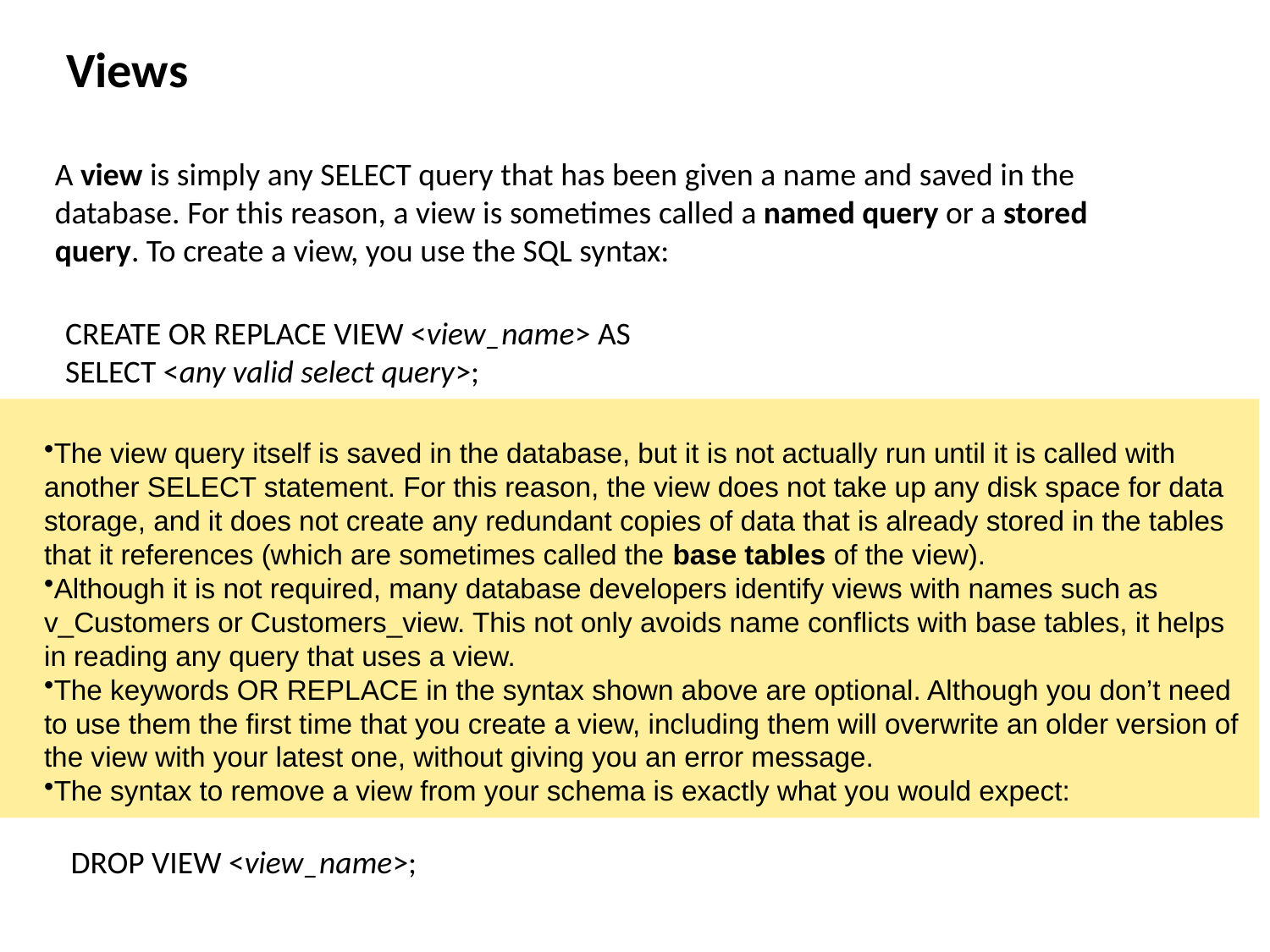

Views
A view is simply any SELECT query that has been given a name and saved in the database. For this reason, a view is sometimes called a named query or a stored query. To create a view, you use the SQL syntax:
CREATE OR REPLACE VIEW <view_name> AS SELECT <any valid select query>;

The view query itself is saved in the database, but it is not actually run until it is called with another SELECT statement. For this reason, the view does not take up any disk space for data storage, and it does not create any redundant copies of data that is already stored in the tables that it references (which are sometimes called the base tables of the view).
Although it is not required, many database developers identify views with names such as v_Customers or Customers_view. This not only avoids name conflicts with base tables, it helps in reading any query that uses a view.
The keywords OR REPLACE in the syntax shown above are optional. Although you don’t need to use them the first time that you create a view, including them will overwrite an older version of the view with your latest one, without giving you an error message.
The syntax to remove a view from your schema is exactly what you would expect:
DROP VIEW <view_name>;